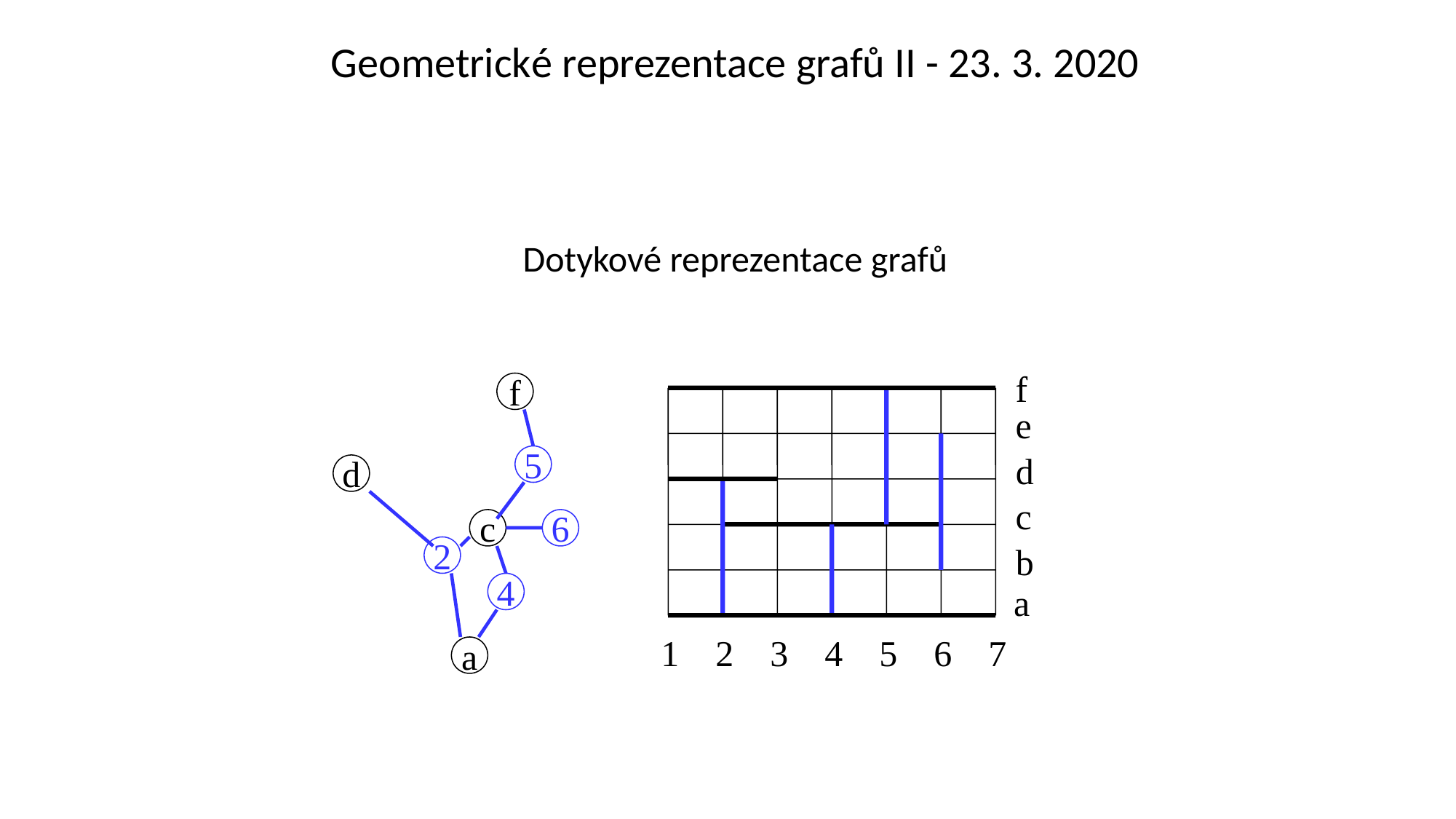

# Geometrické reprezentace grafů II - 23. 3. 2020

Dotykové reprezentace grafů

f
f

e

d
5
d

c

c
6

b
2

4
a

1
2
3
4
5
6
7
a